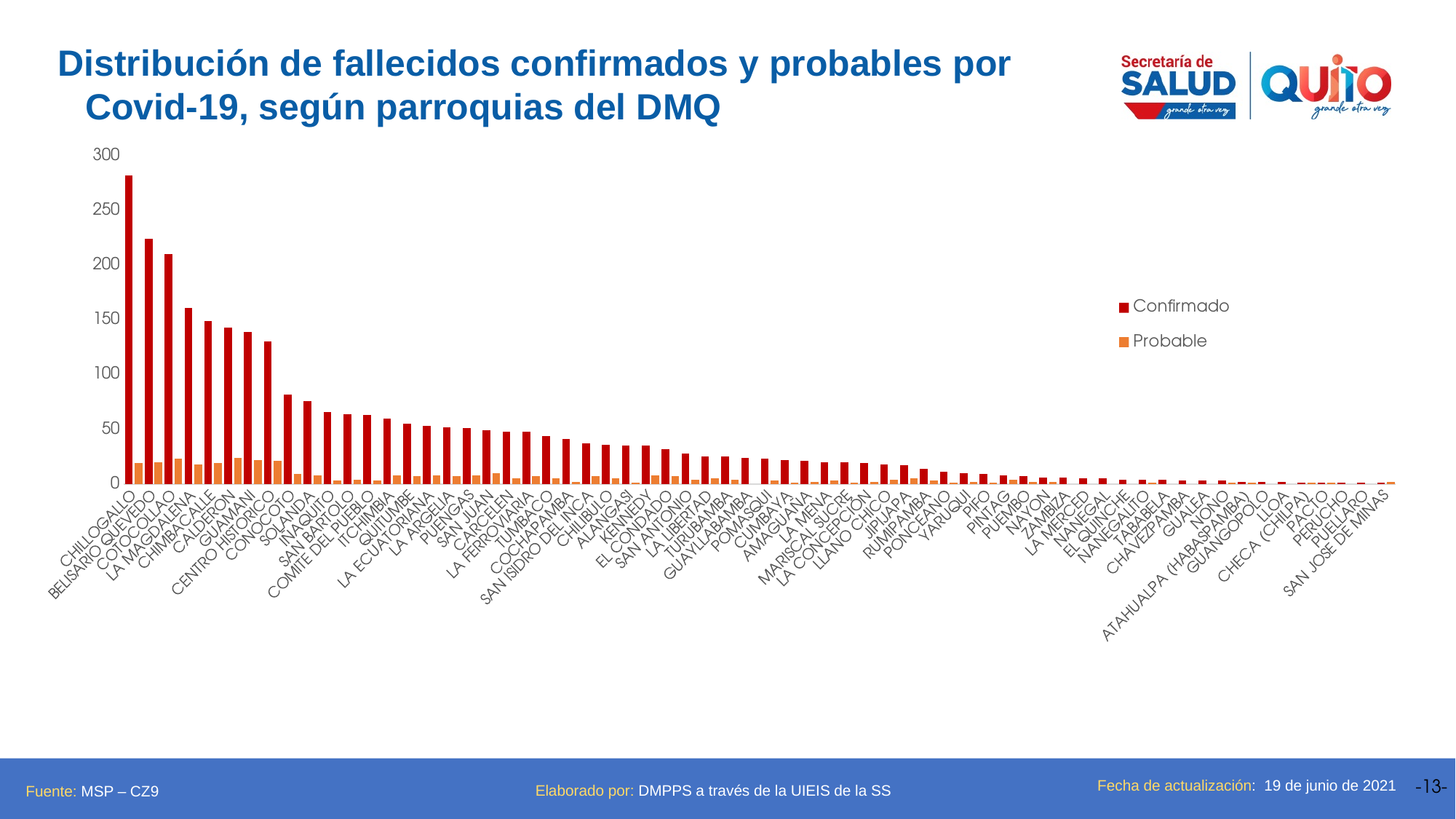

Distribución de fallecidos confirmados y probables por Covid-19, según parroquias del DMQ

### Chart

| Category | Confirmado | Probable |
|---|---|---|
| CHILLOGALLO | 282.0 | 19.0 |
| BELISARIO QUEVEDO | 224.0 | 20.0 |
| COTOCOLLAO | 210.0 | 23.0 |
| LA MAGDALENA | 161.0 | 18.0 |
| CHIMBACALLE | 149.0 | 19.0 |
| CALDERON | 143.0 | 24.0 |
| GUAMANI | 139.0 | 22.0 |
| CENTRO HISTORICO | 130.0 | 21.0 |
| CONOCOTO | 82.0 | 9.0 |
| SOLANDA | 76.0 | 8.0 |
| IÑAQUITO | 66.0 | 3.0 |
| SAN BARTOLO | 64.0 | 4.0 |
| COMITE DEL PUEBLO | 63.0 | 3.0 |
| ITCHIMBIA | 60.0 | 8.0 |
| QUITUMBE | 55.0 | 7.0 |
| LA ECUATORIANA | 53.0 | 8.0 |
| LA ARGELIA | 52.0 | 7.0 |
| PUENGAS | 51.0 | 8.0 |
| SAN JUAN | 49.0 | 10.0 |
| CARCELEN | 48.0 | 5.0 |
| LA FERROVIARIA | 48.0 | 7.0 |
| TUMBACO | 44.0 | 5.0 |
| COCHAPAMBA | 41.0 | 2.0 |
| SAN ISIDRO DEL INCA | 37.0 | 7.0 |
| CHILIBULO | 36.0 | 5.0 |
| ALANGASI | 35.0 | 1.0 |
| KENNEDY | 35.0 | 8.0 |
| EL CONDADO | 32.0 | 7.0 |
| SAN ANTONIO | 28.0 | 4.0 |
| LA LIBERTAD | 25.0 | 5.0 |
| TURUBAMBA | 25.0 | 4.0 |
| GUAYLLABAMBA | 24.0 | None |
| POMASQUI | 23.0 | 3.0 |
| CUMBAYA | 22.0 | 1.0 |
| AMAGUAÑA | 21.0 | 2.0 |
| LA MENA | 20.0 | 3.0 |
| MARISCAL SUCRE | 20.0 | 1.0 |
| LA CONCEPCIÓN | 19.0 | 2.0 |
| LLANO CHICO | 18.0 | 4.0 |
| JIPIJAPA | 17.0 | 5.0 |
| RUMIPAMBA | 14.0 | 3.0 |
| PONCEANO | 11.0 | 1.0 |
| YARUQUI | 10.0 | 2.0 |
| PIFO | 9.0 | 1.0 |
| PINTAG | 8.0 | 4.0 |
| PUEMBO | 7.0 | 2.0 |
| NAYON | 6.0 | 2.0 |
| ZAMBIZA | 6.0 | None |
| LA MERCED | 5.0 | None |
| NANEGAL | 5.0 | None |
| EL QUINCHE | 4.0 | None |
| NANEGALITO | 4.0 | 1.0 |
| TABABELA | 4.0 | None |
| CHAVEZPAMBA | 3.0 | None |
| GUALEA | 3.0 | None |
| NONO | 3.0 | 1.0 |
| ATAHUALPA (HABASPAMBA) | 2.0 | 1.0 |
| GUANGOPOLO | 2.0 | None |
| LLOA | 2.0 | None |
| CHECA (CHILPA) | 1.0 | 1.0 |
| PACTO | 1.0 | 1.0 |
| PERUCHO | 1.0 | None |
| PUELLARO | 1.0 | None |
| SAN JOSE DE MINAS | 1.0 | 2.0 |
Fecha de actualización:  19 de junio de 2021
Elaborado por: DMPPS a través de la UIEIS de la SS
Fuente: MSP – CZ9
-13-